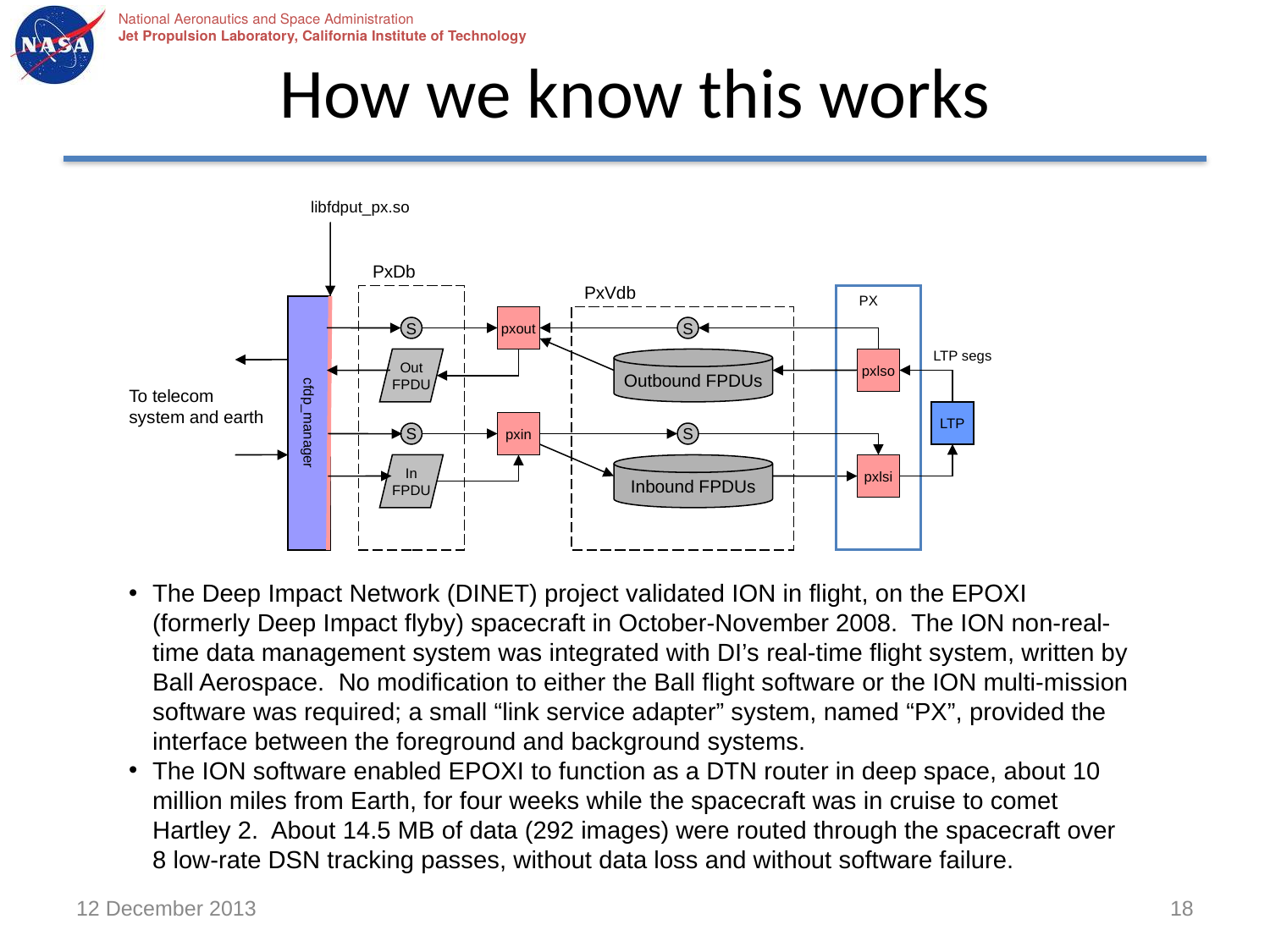

# How we know this works
libfdput_px.so

PxDb
PxVdb

PX

pxout

S
S

LTP segs
Out
FPDU
Outbound FPDUs
pxlso

To telecom
system and earth
cfdp_manager
LTP
pxin
S
S

In
FPDU
Inbound FPDUs
pxlsi

The Deep Impact Network (DINET) project validated ION in flight, on the EPOXI (formerly Deep Impact flyby) spacecraft in October-November 2008.  The ION non-real-time data management system was integrated with DI’s real-time flight system, written by Ball Aerospace.  No modification to either the Ball flight software or the ION multi-mission software was required; a small “link service adapter” system, named “PX”, provided the interface between the foreground and background systems.
The ION software enabled EPOXI to function as a DTN router in deep space, about 10 million miles from Earth, for four weeks while the spacecraft was in cruise to comet Hartley 2.  About 14.5 MB of data (292 images) were routed through the spacecraft over 8 low-rate DSN tracking passes, without data loss and without software failure.
12 December 2013
18